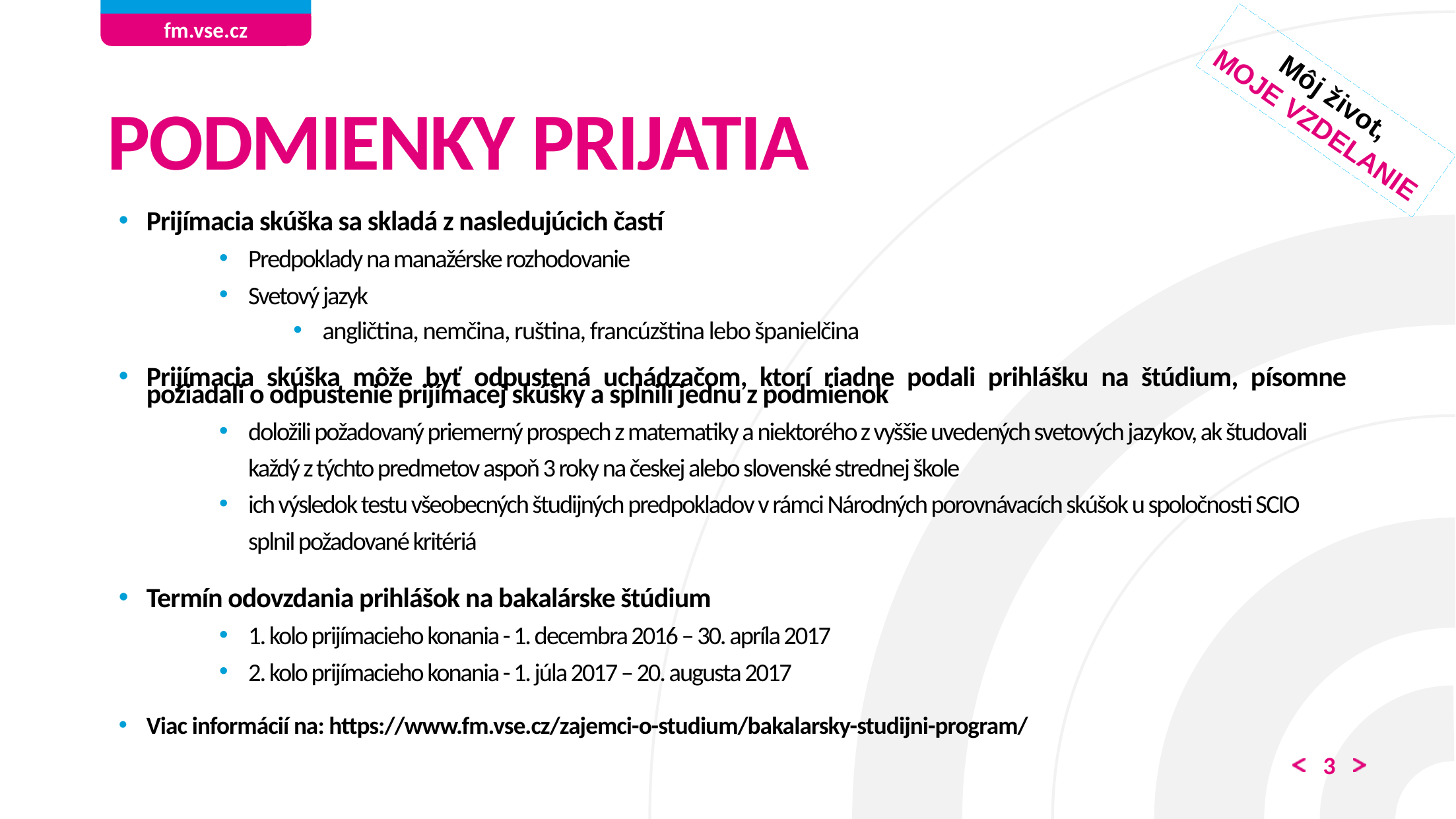

Môj život,
MOJE VZDELANIE
# podmienky prijatia
Prijímacia skúška sa skladá z nasledujúcich častí
Predpoklady na manažérske rozhodovanie
Svetový jazyk
angličtina, nemčina, ruština, francúzština lebo španielčina

Prijímacia skúška môže byť odpustená uchádzačom, ktorí riadne podali prihlášku na štúdium, písomne požiadali o odpustenie prijímacej skúšky a splnili jednu z podmienok
doložili požadovaný priemerný prospech z matematiky a niektorého z vyššie uvedených svetových jazykov, ak študovali každý z týchto predmetov aspoň 3 roky na českej alebo slovenské strednej škole
ich výsledok testu všeobecných študijných predpokladov v rámci Národných porovnávacích skúšok u spoločnosti SCIO splnil požadované kritériá

Termín odovzdania prihlášok na bakalárske štúdium
1. kolo prijímacieho konania - 1. decembra 2016 – 30. apríla 2017
2. kolo prijímacieho konania - 1. júla 2017 – 20. augusta 2017

Viac informácií na: https://www.fm.vse.cz/zajemci-o-studium/bakalarsky-studijni-program/

3